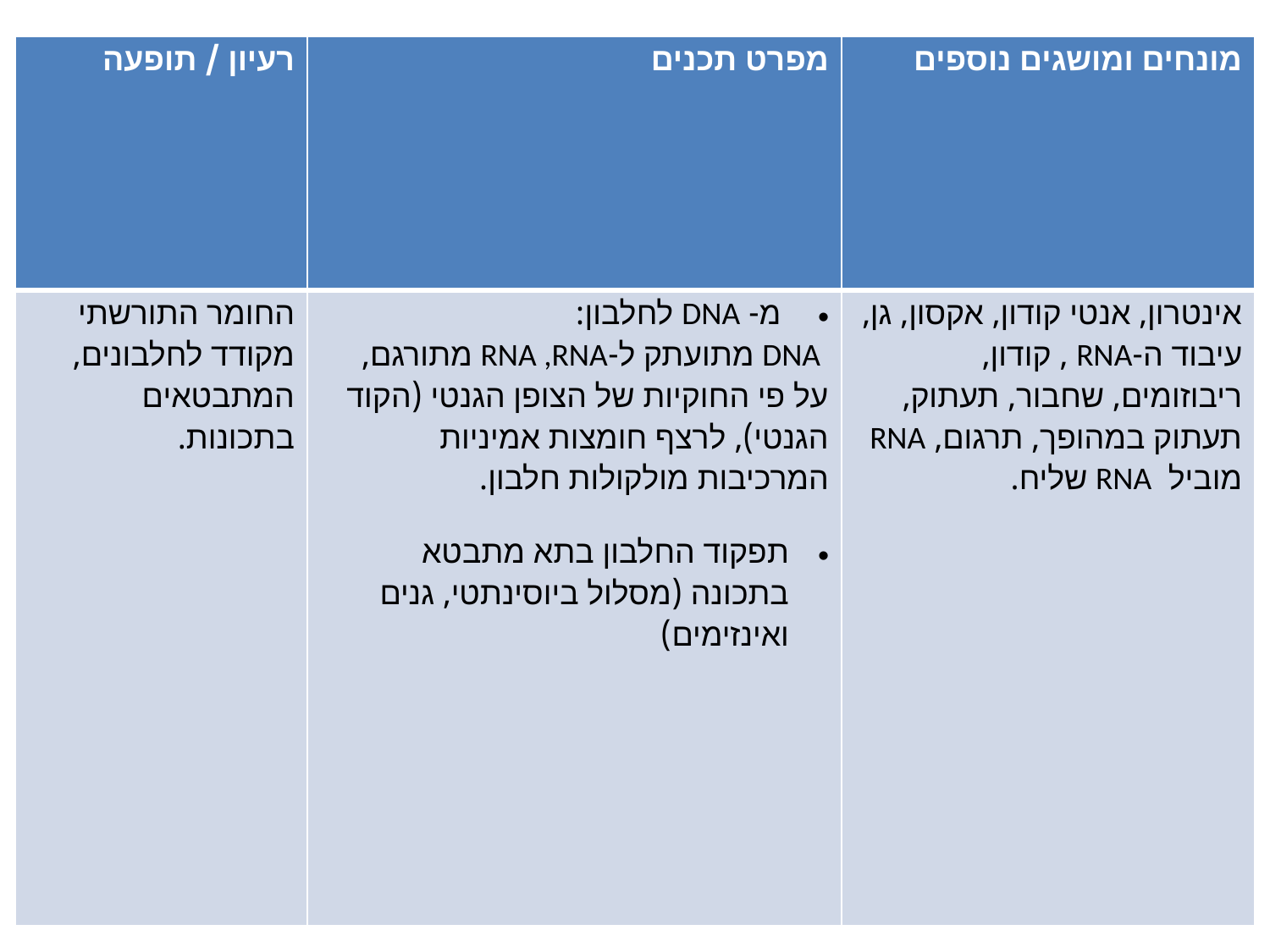

| רעיון / תופעה | מפרט תכנים | מונחים ומושגים נוספים |
| --- | --- | --- |
| החומר התורשתי מקודד לחלבונים, המתבטאים בתכונות. | מ- DNA לחלבון: DNA מתועתק ל-RNA ,RNA מתורגם, על פי החוקיות של הצופן הגנטי (הקוד הגנטי), לרצף חומצות אמיניות המרכיבות מולקולות חלבון. תפקוד החלבון בתא מתבטא בתכונה (מסלול ביוסינתטי, גנים ואינזימים) | אינטרון, אנטי קודון, אקסון, גן, עיבוד ה-RNA , קודון, ריבוזומים, שחבור, תעתוק, תעתוק במהופך, תרגום, RNA מוביל RNA שליח. |